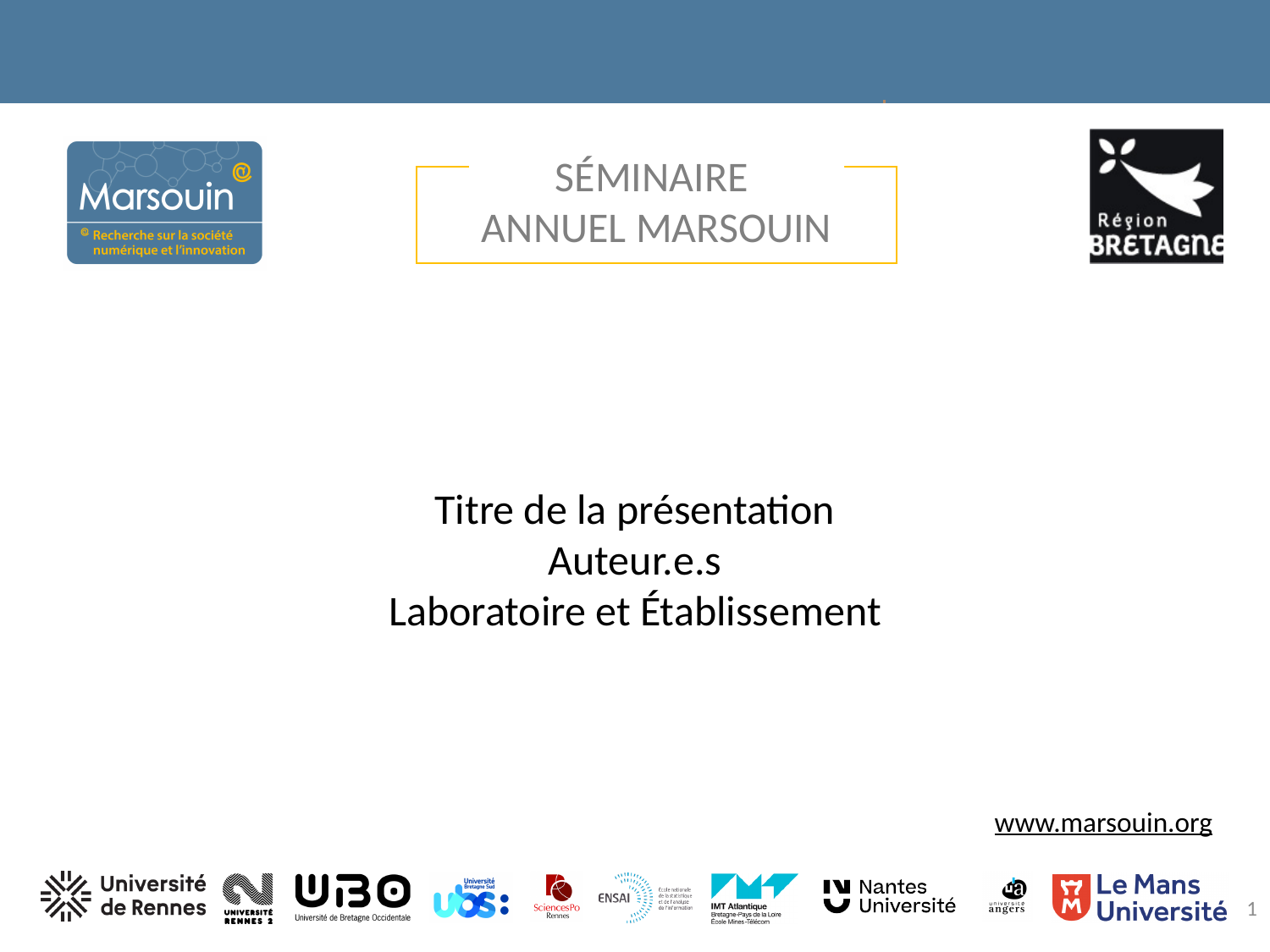

Titre de la présentation
Auteur.e.s
Laboratoire et Établissement
1